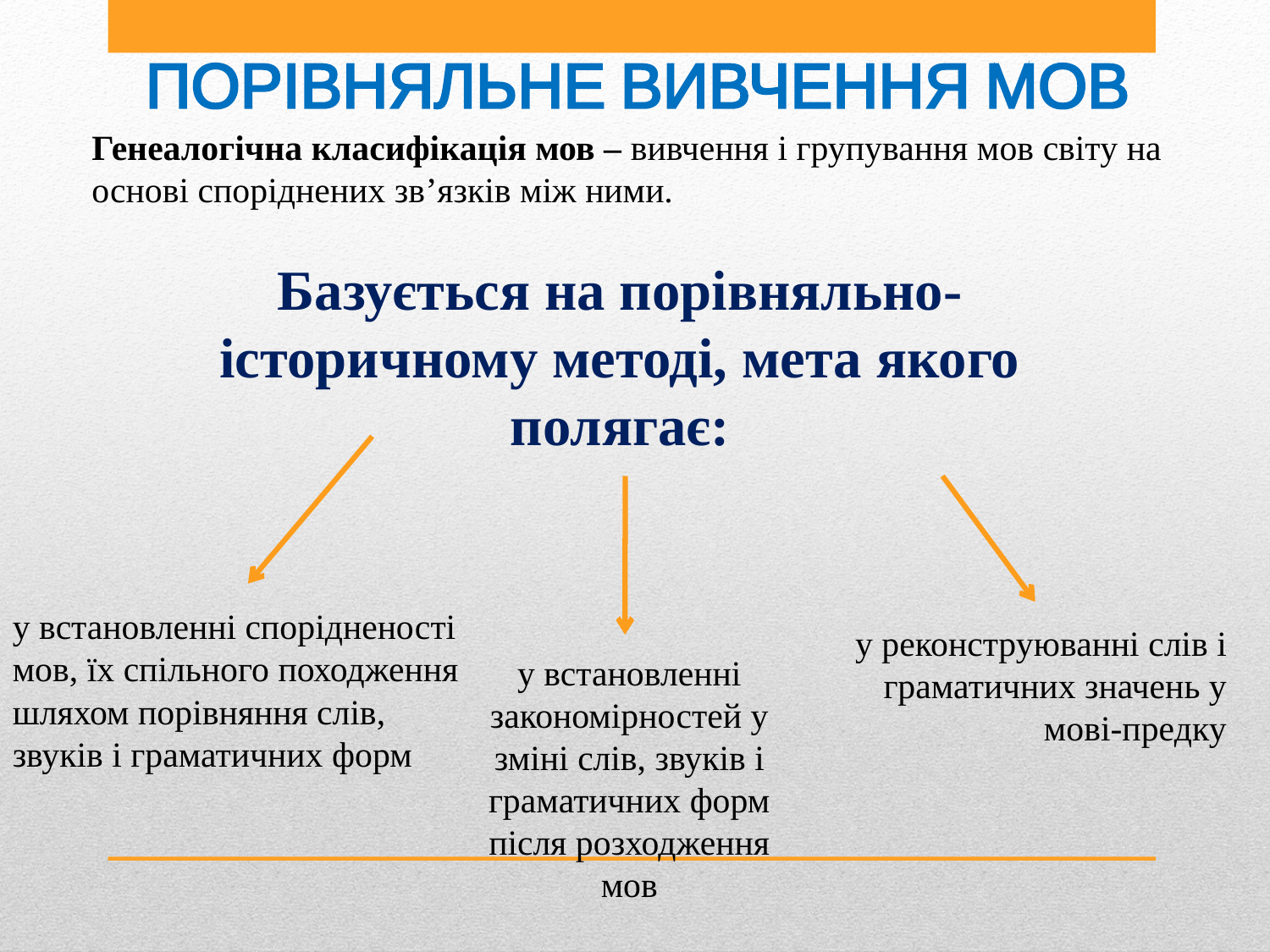

# Порівняльне вивчення мов
Генеалогічна класифікація мов – вивчення і групування мов світу на основі споріднених зв’язків між ними.
Базується на порівняльно-історичному методі, мета якого полягає:
у встановленні спорідненості мов, їх спільного походження шляхом порівняння слів, звуків і граматичних форм
у реконструюванні слів і граматичних значень у мові-предку
у встановленні закономірностей у зміні слів, звуків і граматичних форм після розходження мов